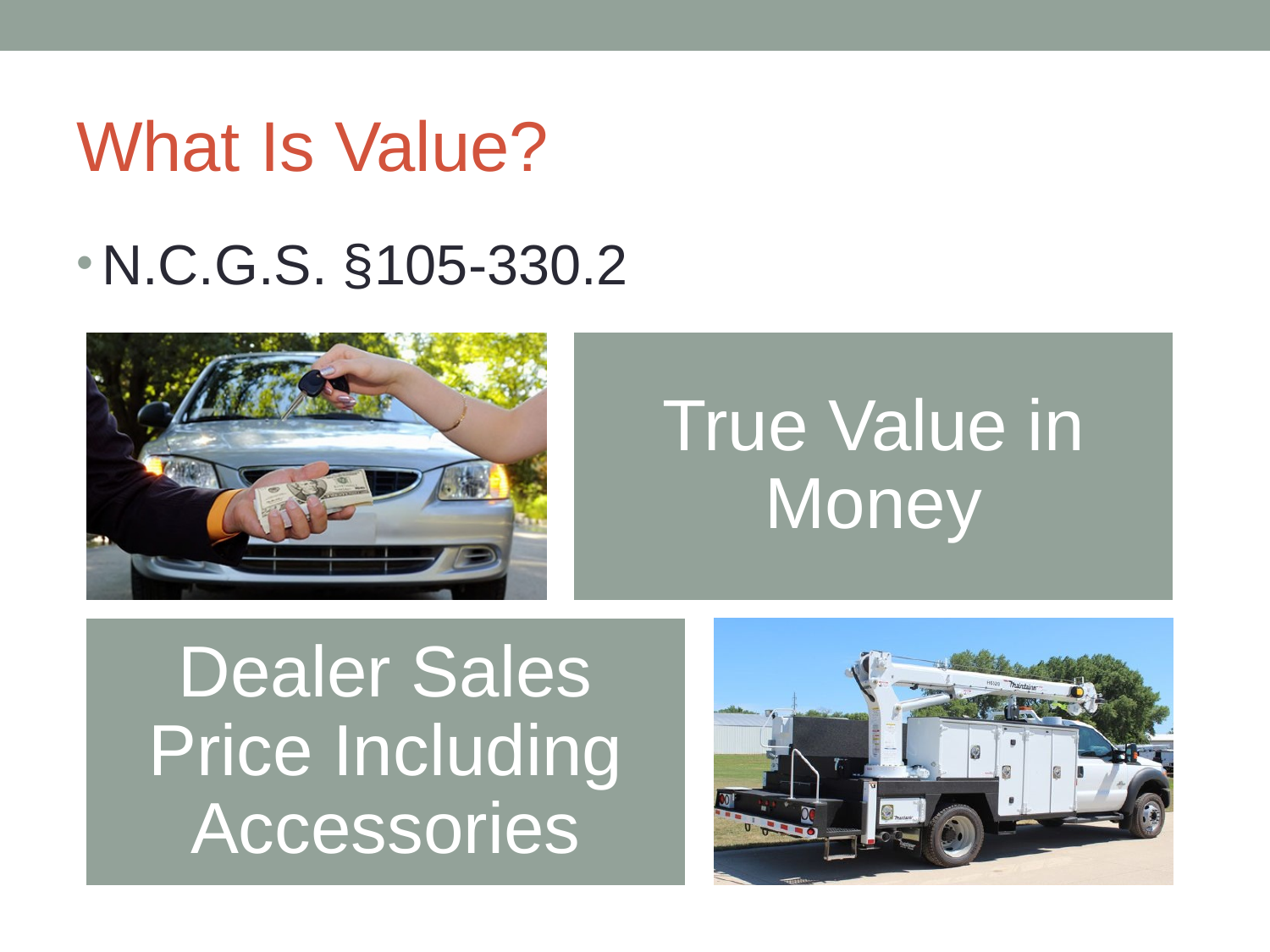

# What Is Value?
N.C.G.S. §105-330.2

True Value in Money

Dealer Sales Price Including Accessories